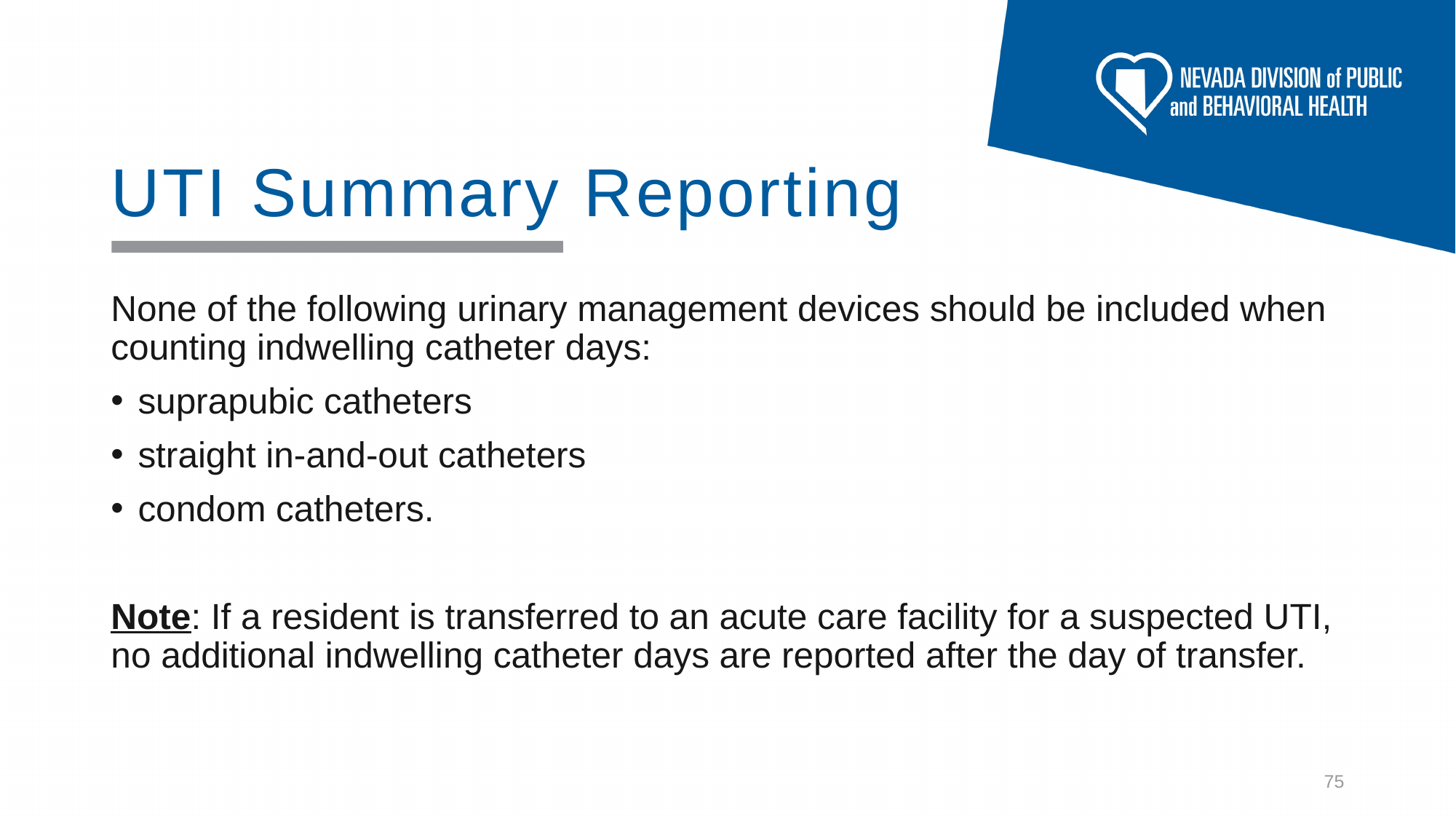

# UTI Summary Reporting
None of the following urinary management devices should be included when counting indwelling catheter days:
suprapubic catheters
straight in-and-out catheters
condom catheters.

Note: If a resident is transferred to an acute care facility for a suspected UTI, no additional indwelling catheter days are reported after the day of transfer.

75